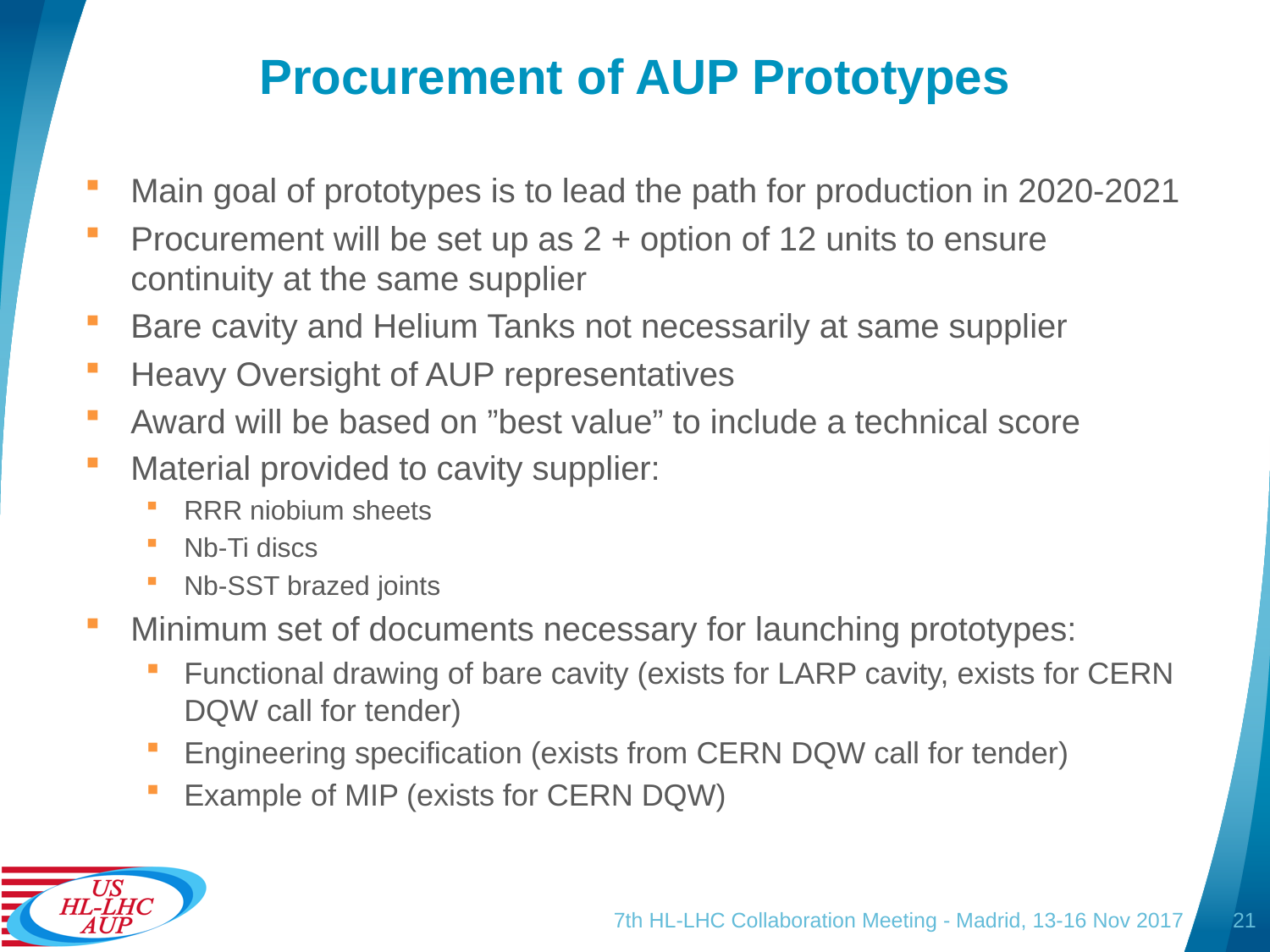

# Procurement of AUP Prototypes
Main goal of prototypes is to lead the path for production in 2020-2021
Procurement will be set up as 2 + option of 12 units to ensure continuity at the same supplier
Bare cavity and Helium Tanks not necessarily at same supplier
Heavy Oversight of AUP representatives
Award will be based on ”best value” to include a technical score
Material provided to cavity supplier:
RRR niobium sheets
Nb-Ti discs
Nb-SST brazed joints
Minimum set of documents necessary for launching prototypes:
Functional drawing of bare cavity (exists for LARP cavity, exists for CERN DQW call for tender)
Engineering specification (exists from CERN DQW call for tender)
Example of MIP (exists for CERN DQW)
7th HL-LHC Collaboration Meeting - Madrid, 13-16 Nov 2017
21